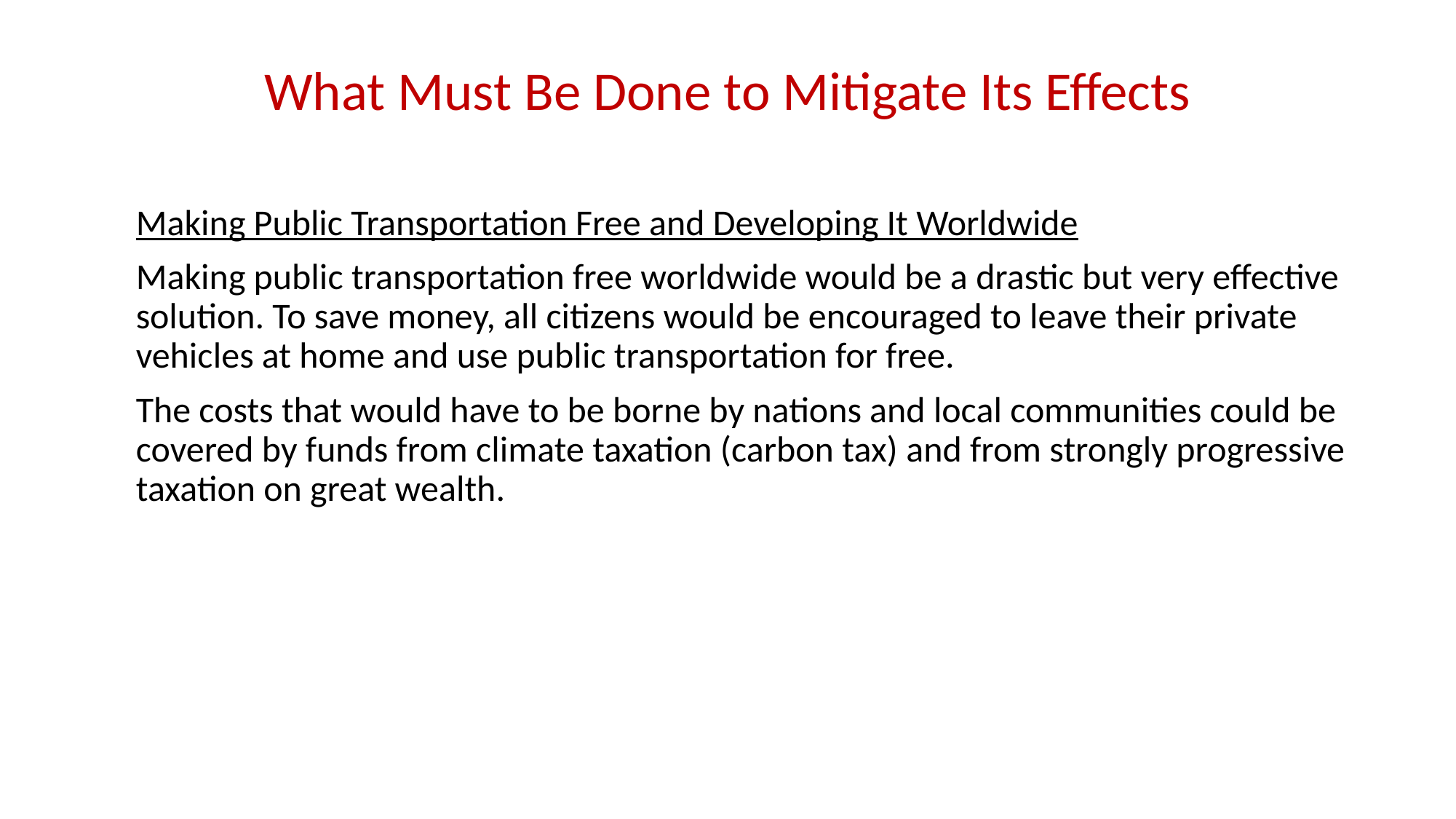

# What Must Be Done to Mitigate Its Effects
Making Public Transportation Free and Developing It Worldwide
Making public transportation free worldwide would be a drastic but very effective solution. To save money, all citizens would be encouraged to leave their private vehicles at home and use public transportation for free.
The costs that would have to be borne by nations and local communities could be covered by funds from climate taxation (carbon tax) and from strongly progressive taxation on great wealth.